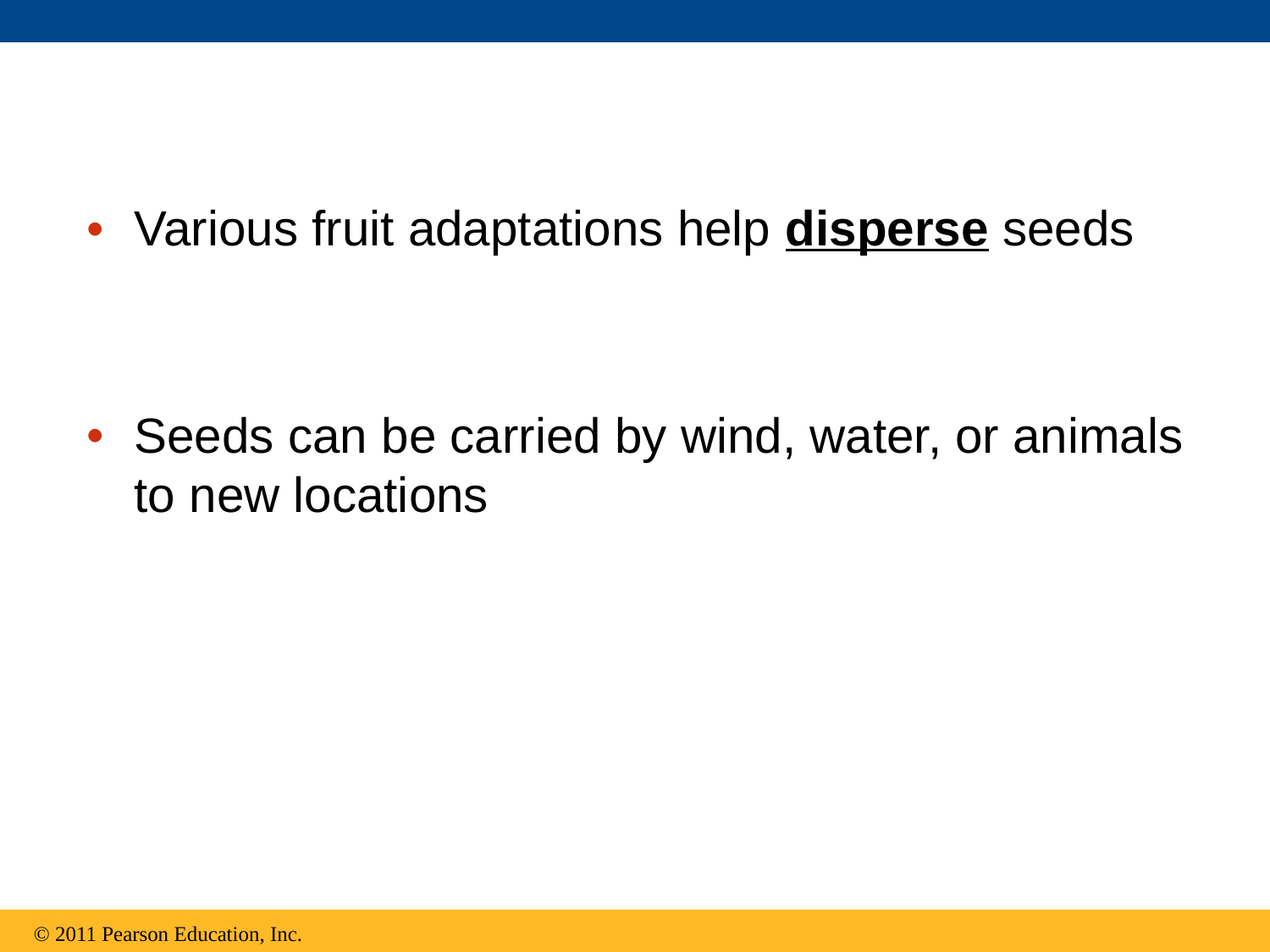

Various fruit adaptations help disperse seeds

Seeds can be carried by wind, water, or animals to new locations

© 2011 Pearson Education, Inc.